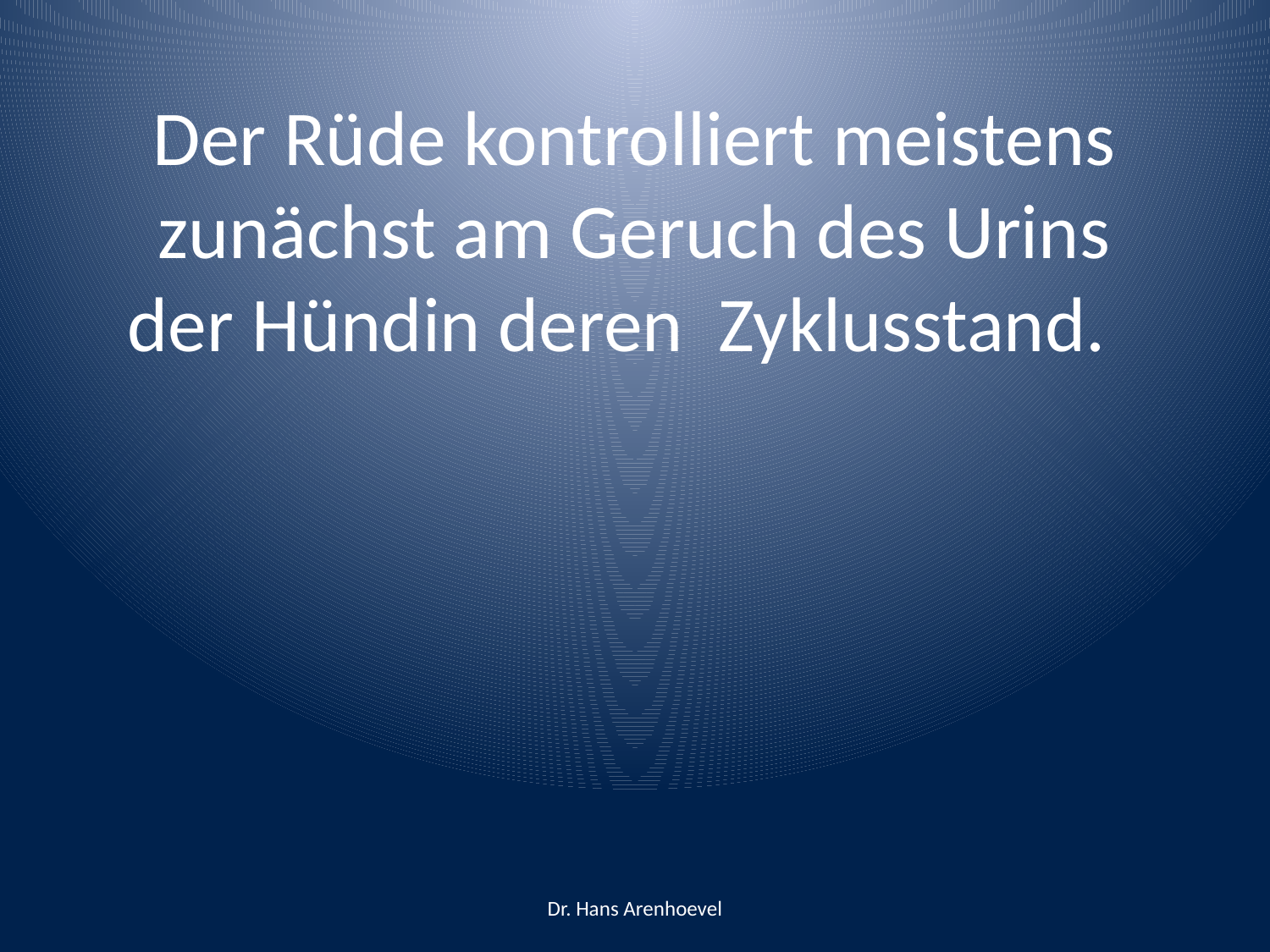

# Der Rüde kontrolliert meistens zunächst am Geruch des Urins der Hündin deren  Zyklusstand.
Dr. Hans Arenhoevel